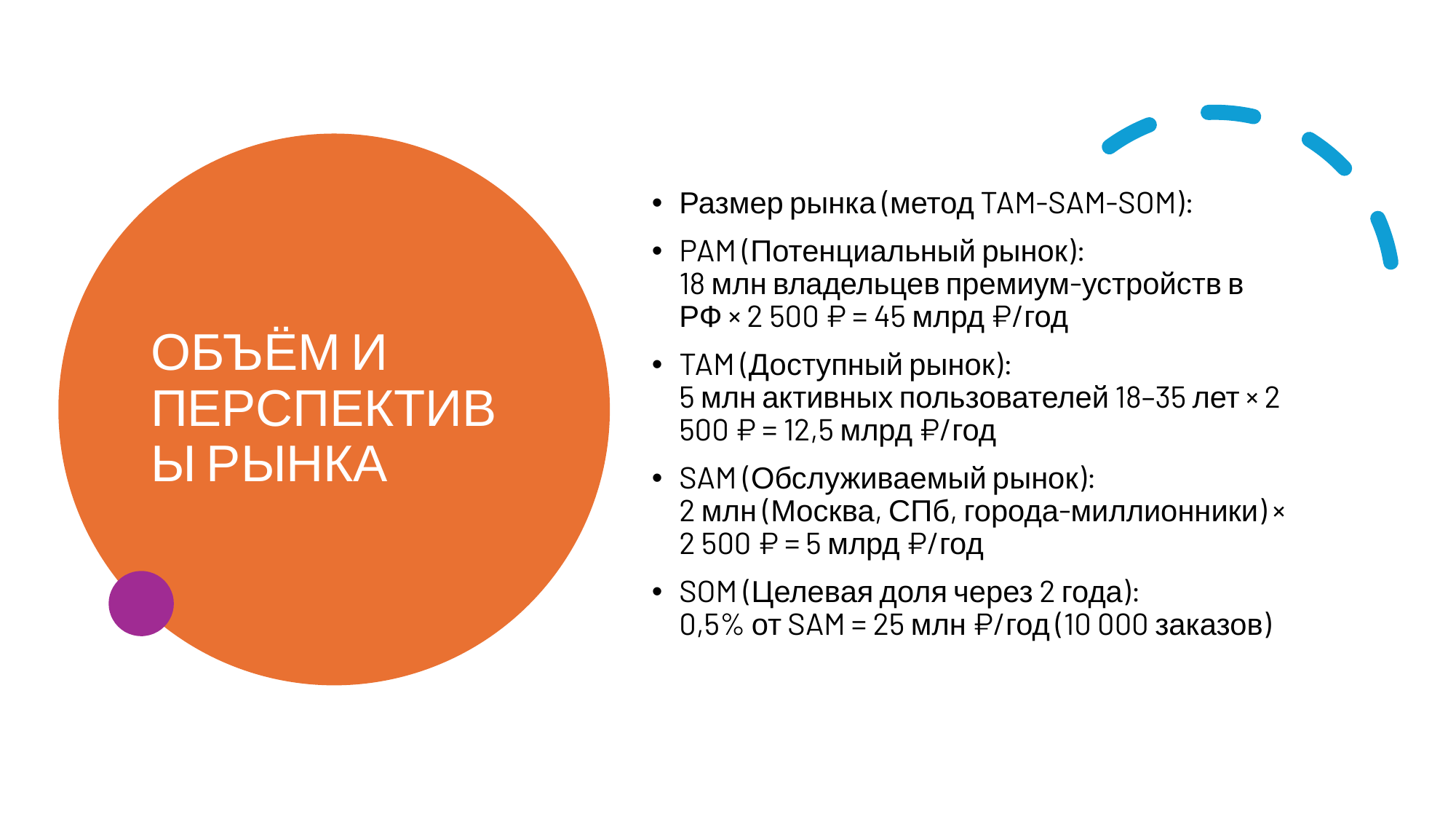

# ОБЪЁМ И ПЕРСПЕКТИВЫ РЫНКА
Размер рынка (метод TAM-SAM-SOM):
PAM (Потенциальный рынок):
18 млн владельцев премиум-устройств в РФ × 2 500 ₽ = 45 млрд ₽/год
TAM (Доступный рынок):
5 млн активных пользователей 18–35 лет × 2 500 ₽ = 12,5 млрд ₽/год
SAM (Обслуживаемый рынок):
2 млн (Москва, СПб, города-миллионники) × 2 500 ₽ = 5 млрд ₽/год
SOM (Целевая доля через 2 года):
0,5% от SAM = 25 млн ₽/год (10 000 заказов)